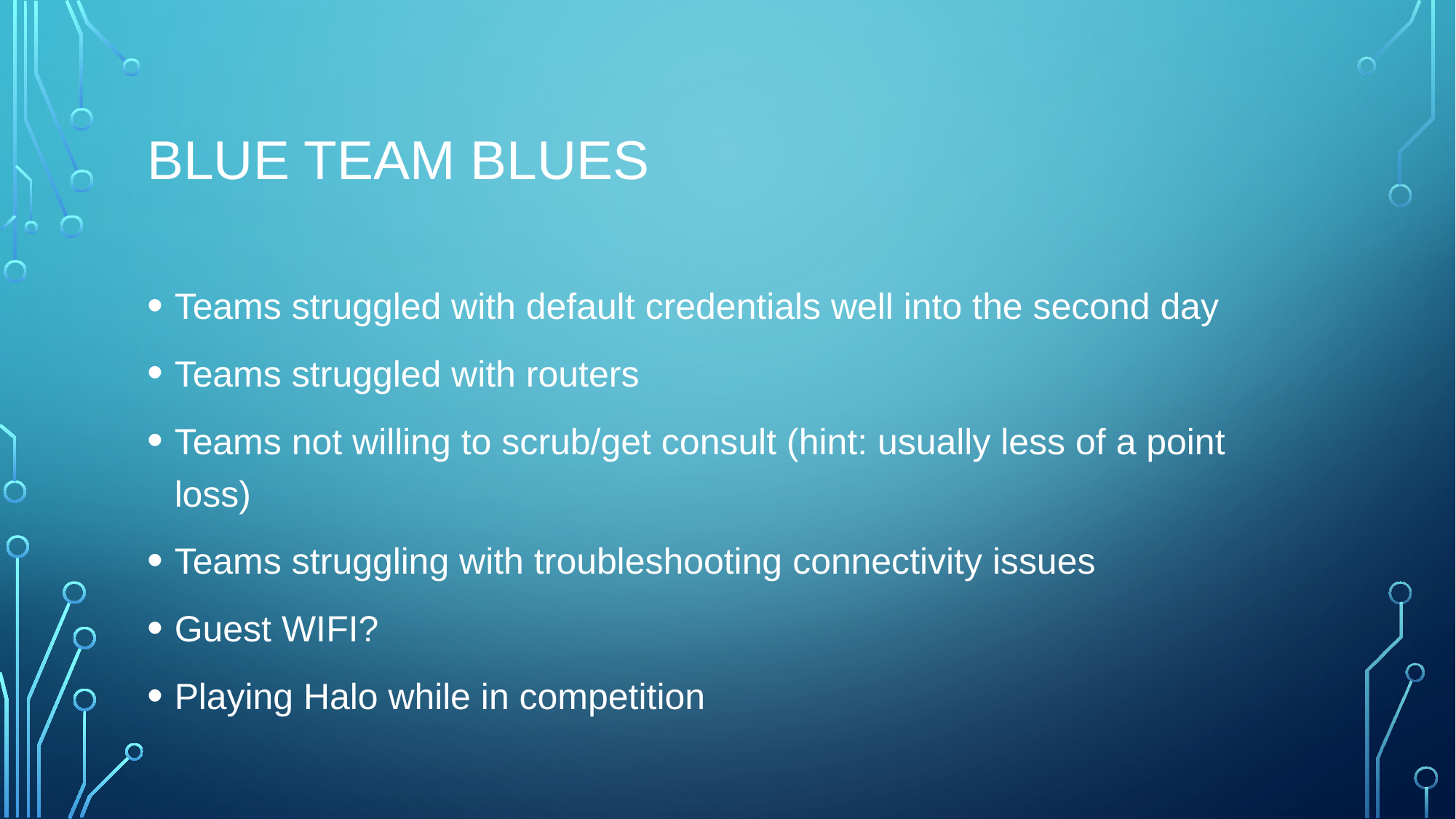

# Blue Team Blues
Teams struggled with default credentials well into the second day
Teams struggled with routers
Teams not willing to scrub/get consult (hint: usually less of a point loss)
Teams struggling with troubleshooting connectivity issues
Guest WIFI?
Playing Halo while in competition